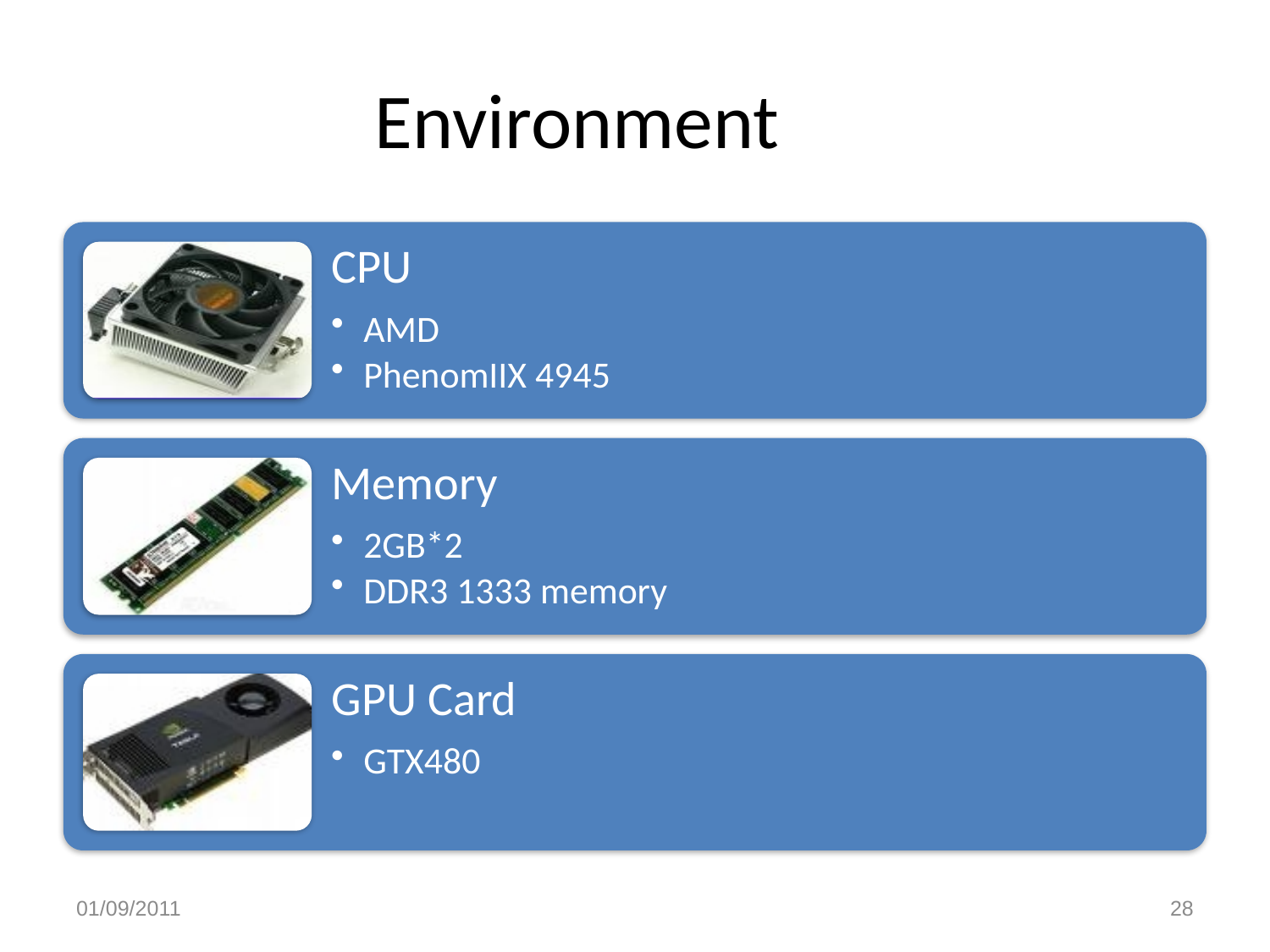

# Environment
CPU
AMD
PhenomIIX 4945
Memory
2GB*2
DDR3 1333 memory
GPU Card
GTX480
01/09/2011
28